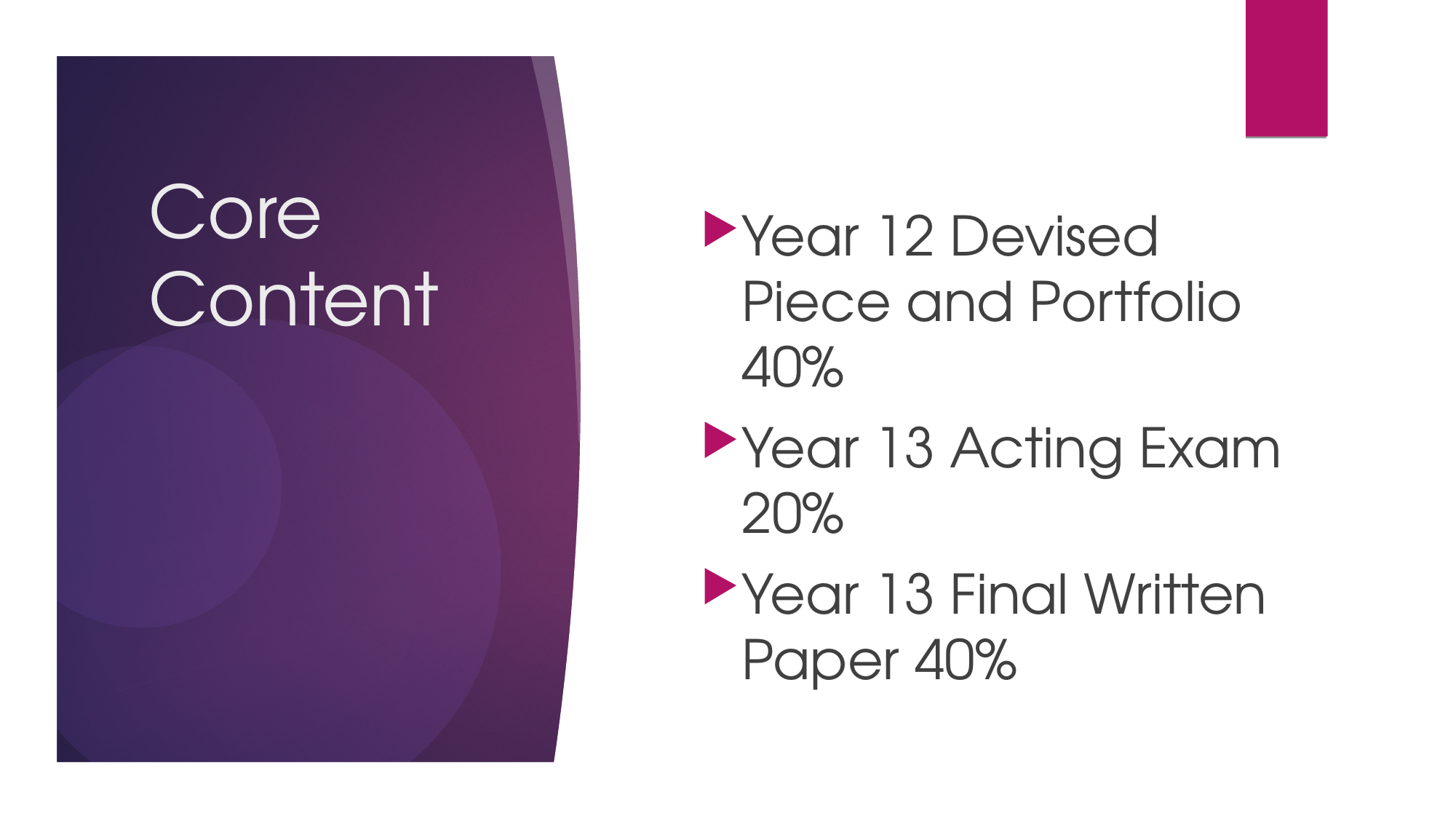

# Core Content
Year 12 Devised Piece and Portfolio 40%
Year 13 Acting Exam 20%
Year 13 Final Written Paper 40%